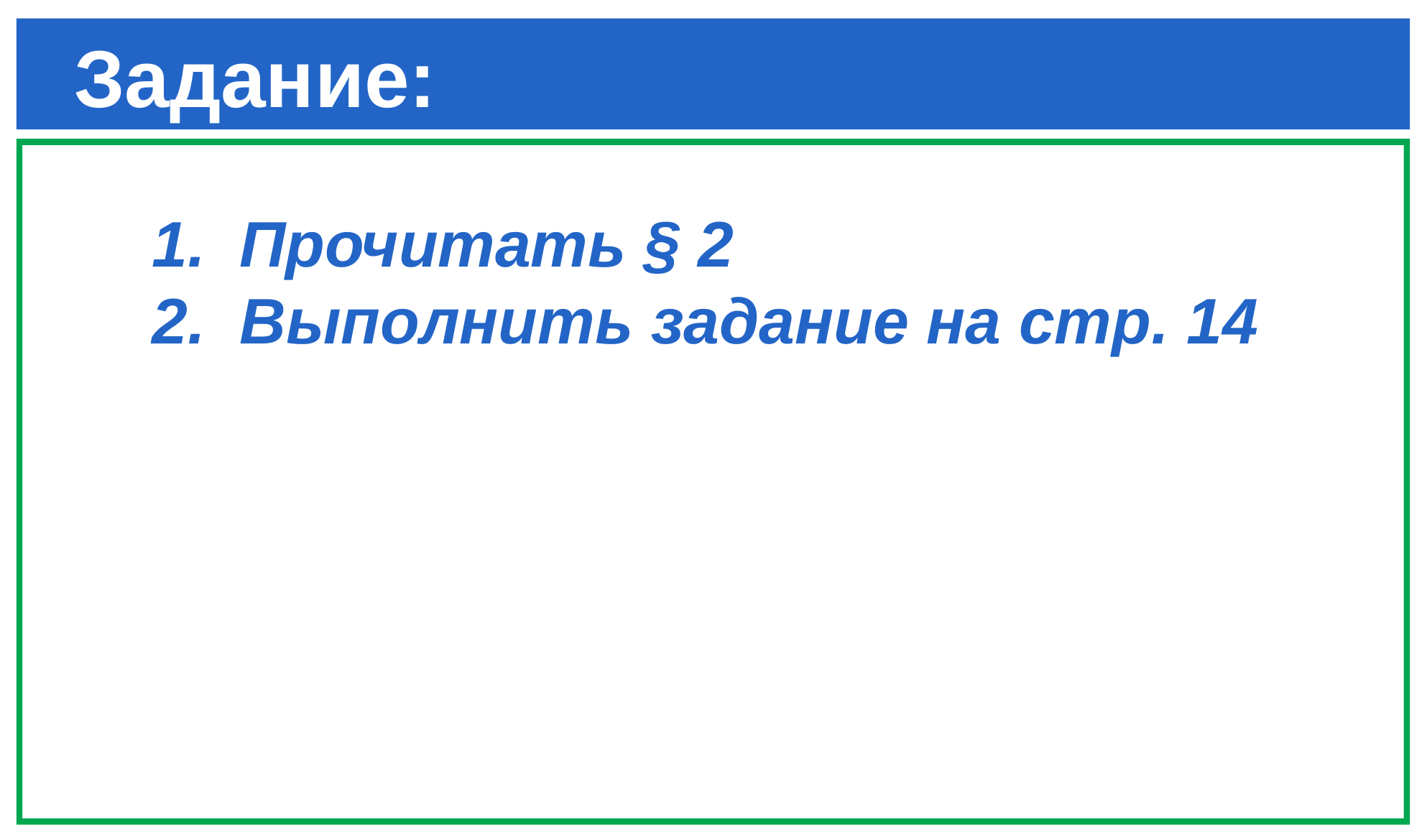

# Задание:
Прочитать § 2
Выполнить задание на стр. 14